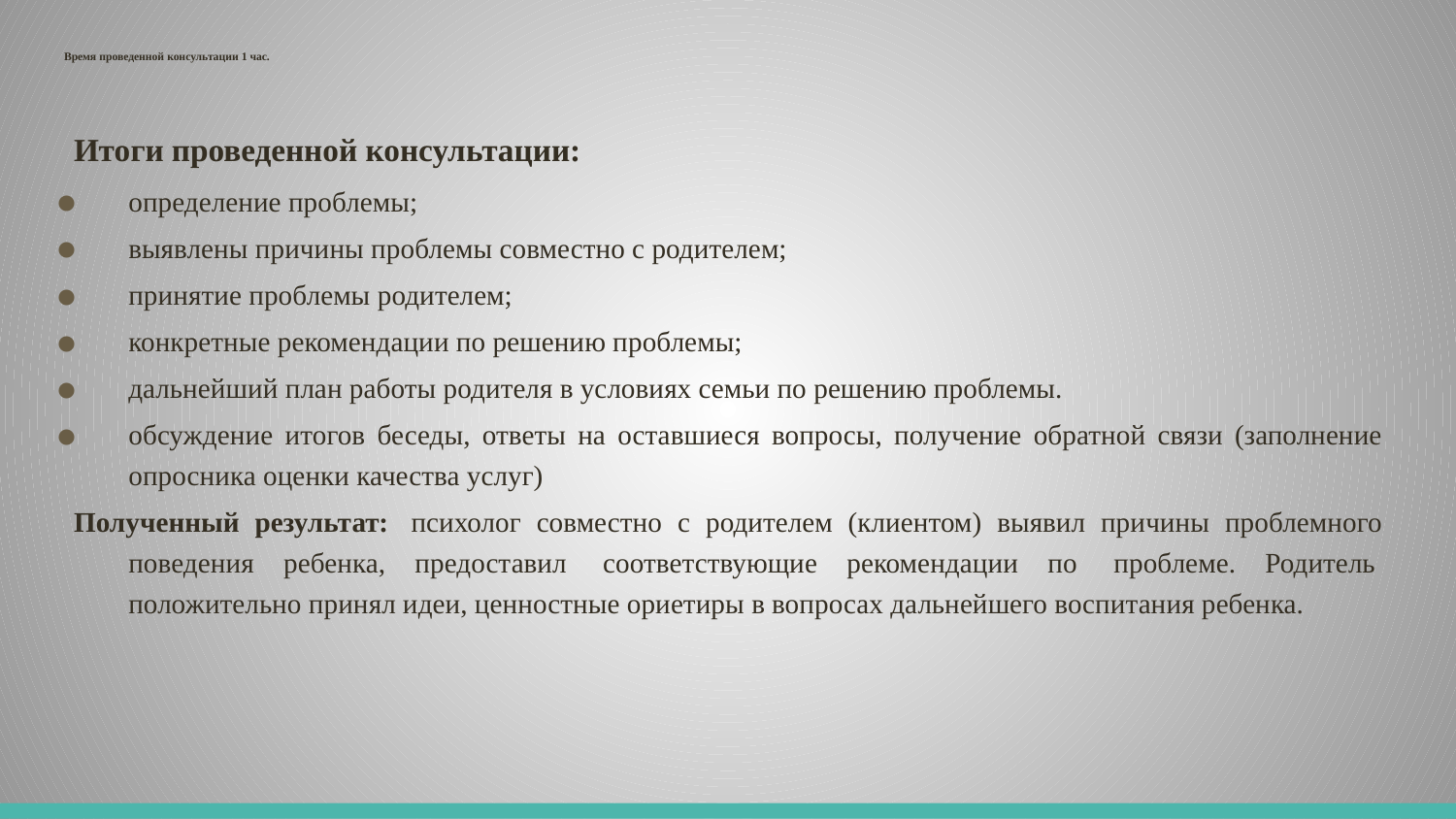

# Время проведенной консультации 1 час.
Итоги проведенной консультации:
определение проблемы;
выявлены причины проблемы совместно с родителем;
принятие проблемы родителем;
конкретные рекомендации по решению проблемы;
дальнейший план работы родителя в условиях семьи по решению проблемы.
обсуждение итогов беседы, ответы на оставшиеся вопросы, получение обратной связи (заполнение опросника оценки качества услуг)
Полученный результат:  психолог совместно с родителем (клиентом) выявил причины проблемного поведения ребенка, предоставил  соответствующие рекомендации по  проблеме. Родитель  положительно принял идеи, ценностные ориетиры в вопросах дальнейшего воспитания ребенка.